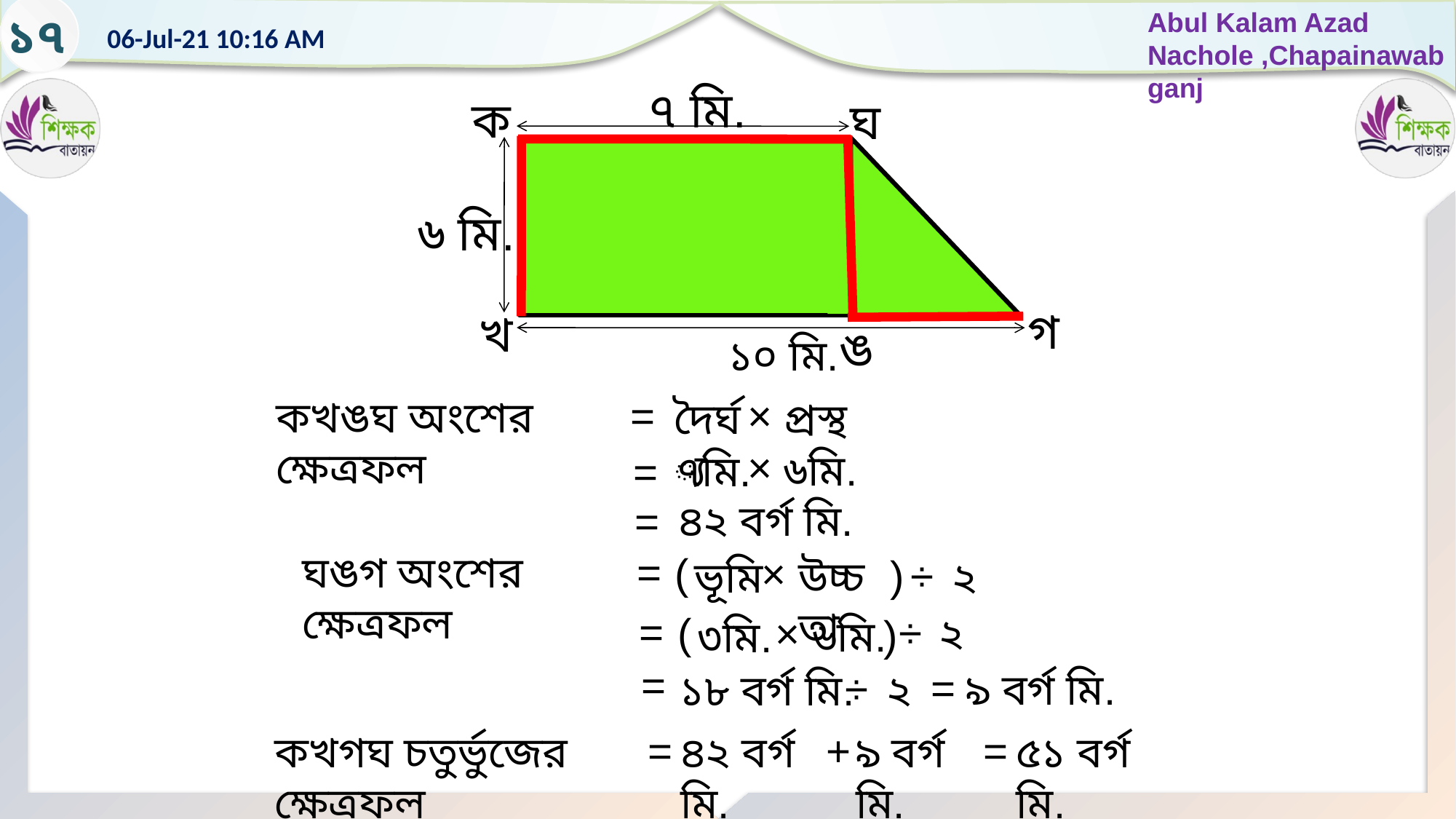

১৭
৭ মি.
ক
ঘ

৬ মি.
গ
খ
ঙ
১০ মি.
=
×
কখঙঘ অংশের ক্ষেত্রফল
দৈর্ঘ্য
প্রস্থ
×
৬মি.
৭মি.
=
৪২ বর্গ মি.
=
ঘঙগ অংশের ক্ষেত্রফল
=
(
×
)
÷
উচ্চতা
ভূমি
২
=
÷
(
×
২
)
৬মি.
৩মি.
=
=
÷
৯ বর্গ মি.
১৮ বর্গ মি.
২
=
+
=
কখগঘ চতুর্ভুজের ক্ষেত্রফল
৪২ বর্গ মি.
৯ বর্গ মি.
৫১ বর্গ মি.